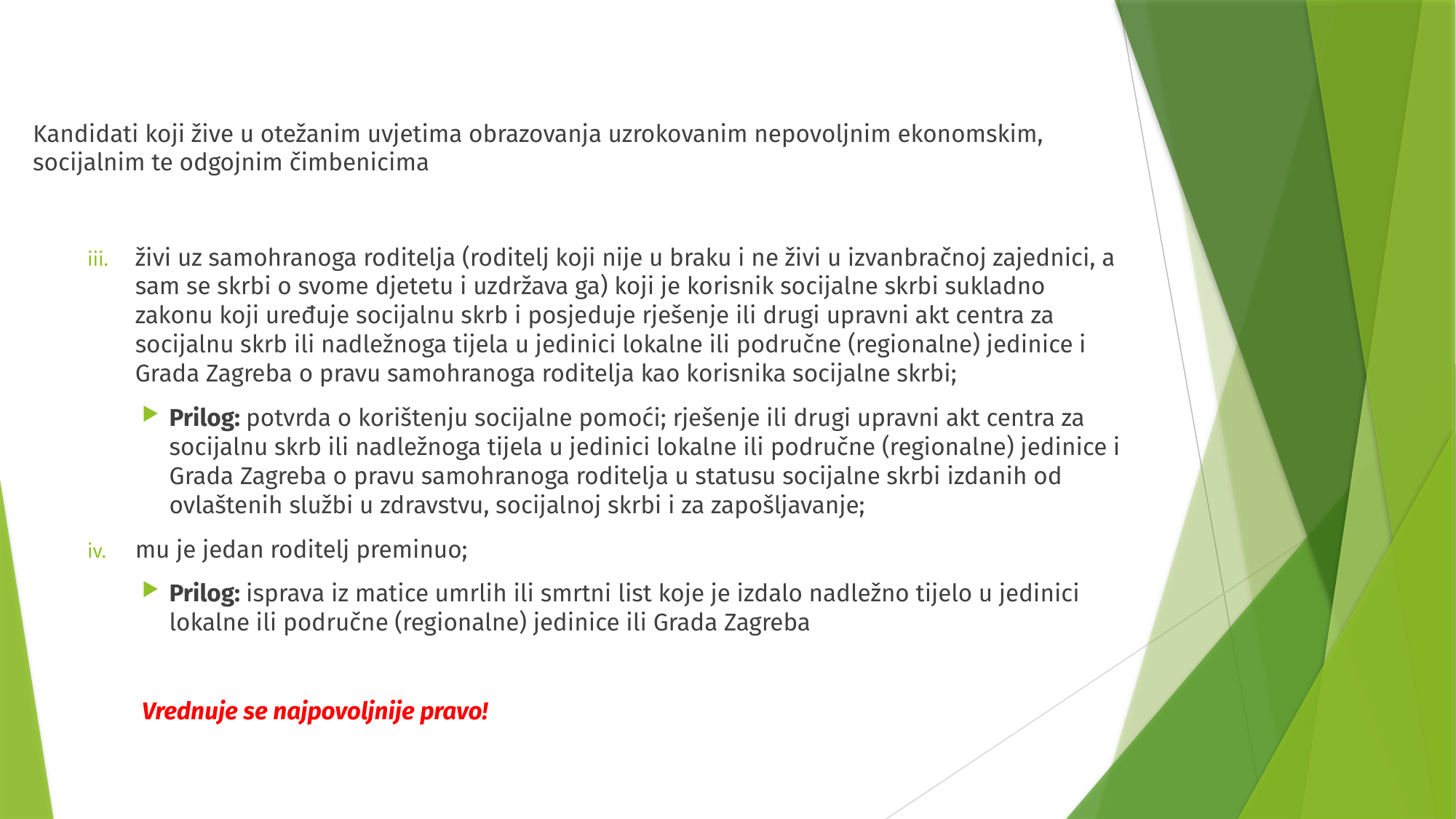

Kandidati koji žive u otežanim uvjetima obrazovanja uzrokovanim nepovoljnim ekonomskim, socijalnim te odgojnim čimbenicima

živi uz samohranoga roditelja (roditelj koji nije u braku i ne živi u izvanbračnoj zajednici, a sam se skrbi o svome djetetu i uzdržava ga) koji je korisnik socijalne skrbi sukladno zakonu koji uređuje socijalnu skrb i posjeduje rješenje ili drugi upravni akt centra za socijalnu skrb ili nadležnoga tijela u jedinici lokalne ili područne (regionalne) jedinice i Grada Zagreba o pravu samohranoga roditelja kao korisnika socijalne skrbi;
Prilog: potvrda o korištenju socijalne pomoći; rješenje ili drugi upravni akt centra za socijalnu skrb ili nadležnoga tijela u jedinici lokalne ili područne (regionalne) jedinice i Grada Zagreba o pravu samohranoga roditelja u statusu socijalne skrbi izdanih od ovlaštenih službi u zdravstvu, socijalnoj skrbi i za zapošljavanje;
mu je jedan roditelj preminuo;
Prilog: isprava iz matice umrlih ili smrtni list koje je izdalo nadležno tijelo u jedinici lokalne ili područne (regionalne) jedinice ili Grada Zagreba

Vrednuje se najpovoljnije pravo!